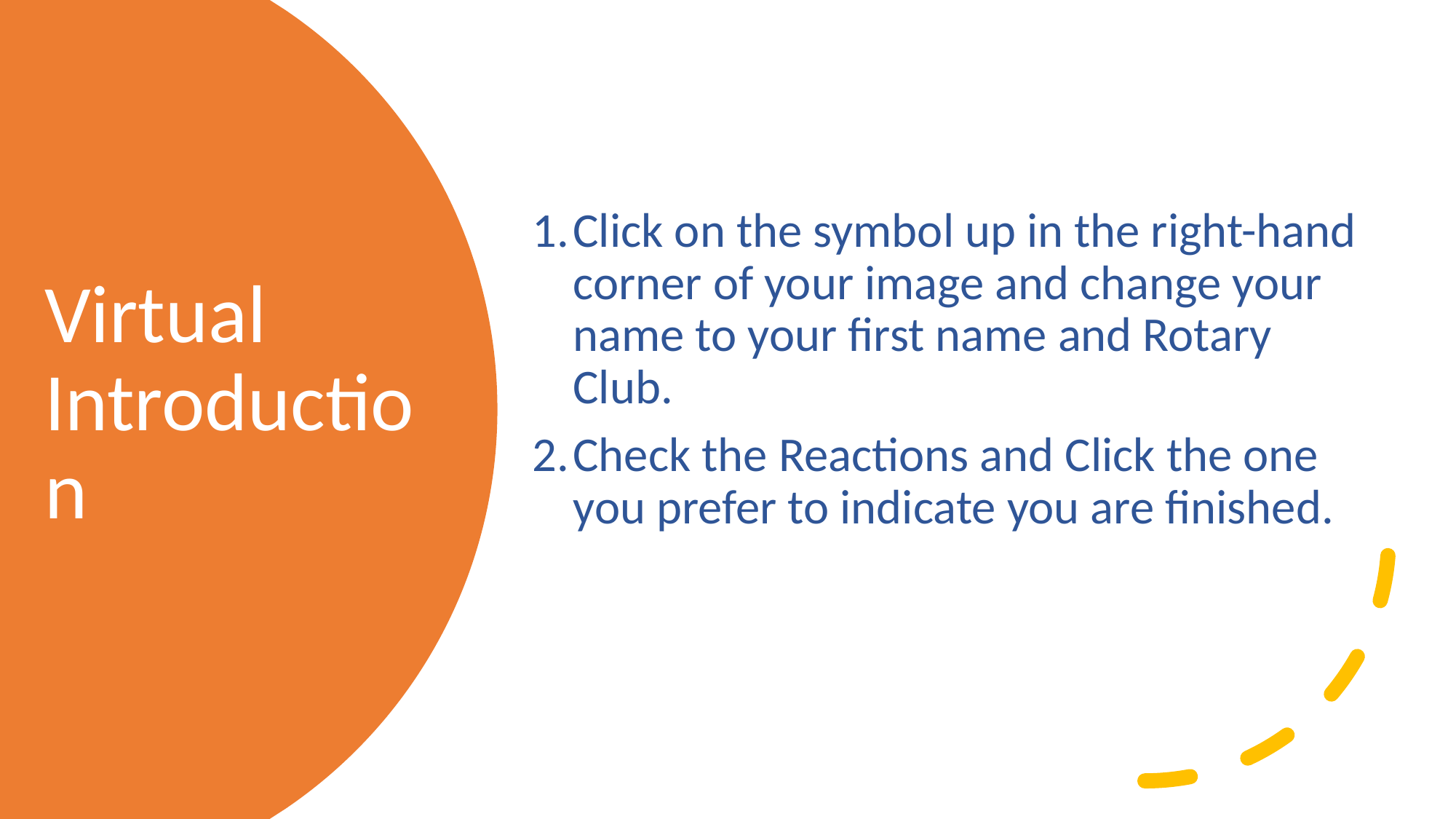

# Virtual Introduction
Click on the symbol up in the right-hand corner of your image and change your name to your first name and Rotary Club.
Check the Reactions and Click the one you prefer to indicate you are finished.